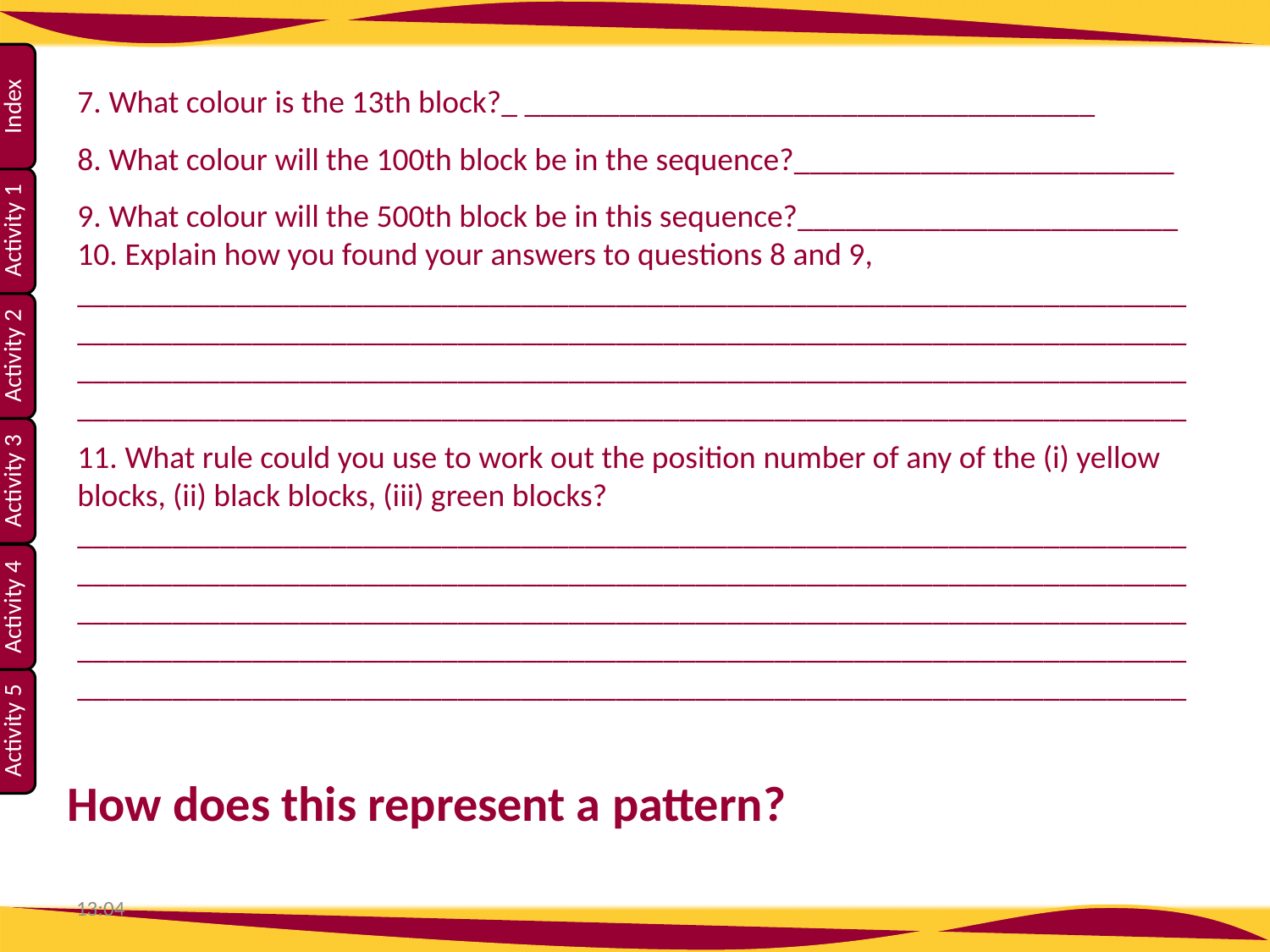

7. What colour is the 13th block?_ ____________________________________
8. What colour will the 100th block be in the sequence?________________________
9. What colour will the 500th block be in this sequence?________________________
10. Explain how you found your answers to questions 8 and 9,
______________________________________________________________________
______________________________________________________________________
______________________________________________________________________
______________________________________________________________________

11. What rule could you use to work out the position number of any of the (i) yellow
blocks, (ii) black blocks, (iii) green blocks?
______________________________________________________________________
______________________________________________________________________
______________________________________________________________________
______________________________________________________________________
______________________________________________________________________
How does this represent a pattern?
13:04